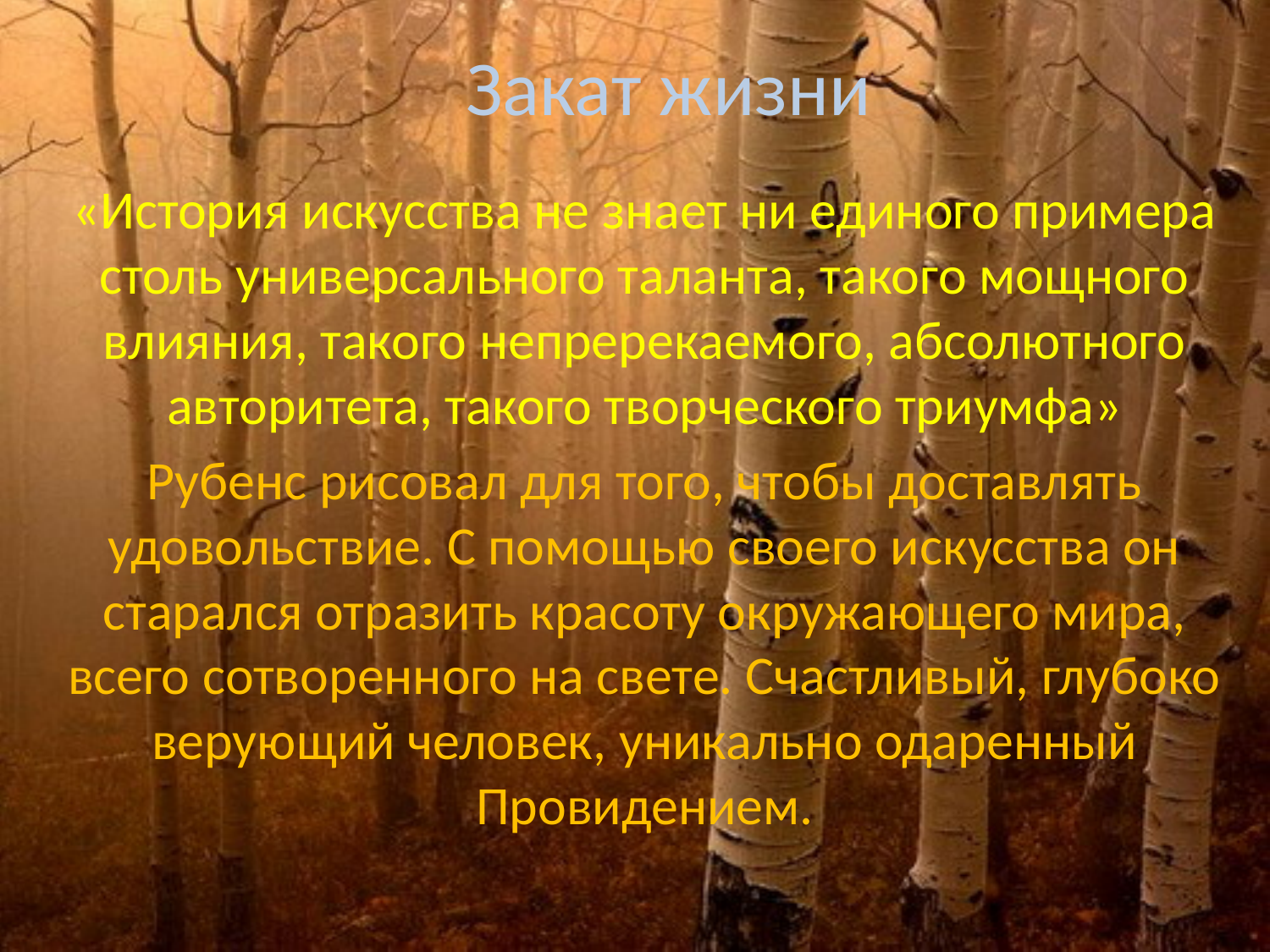

# Закат жизни
«История искусства не знает ни единого примера столь универсального таланта, такого мощного влияния, такого непререкаемого, абсолютного авторитета, такого творческого триумфа»
Рубенс рисовал для того, чтобы доставлять удовольствие. С помощью своего искусства он старался отразить красоту окружающего мира, всего сотворенного на свете. Счастливый, глубоко верующий человек, уникально одаренный Провидением.